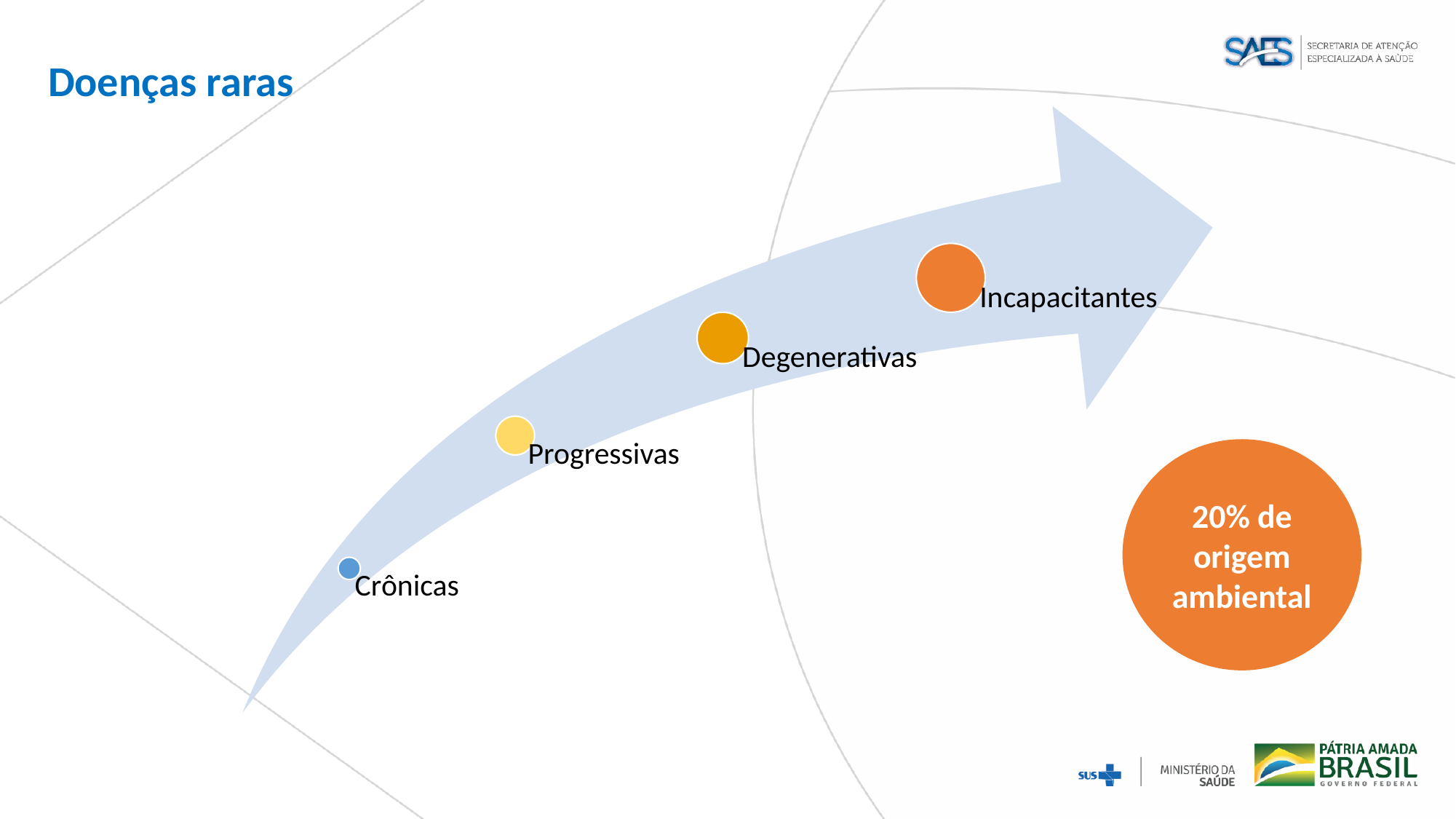

Doenças raras
Crônicas
Progressivas
Degenerativas
Incapacitantes
20% de origem ambiental